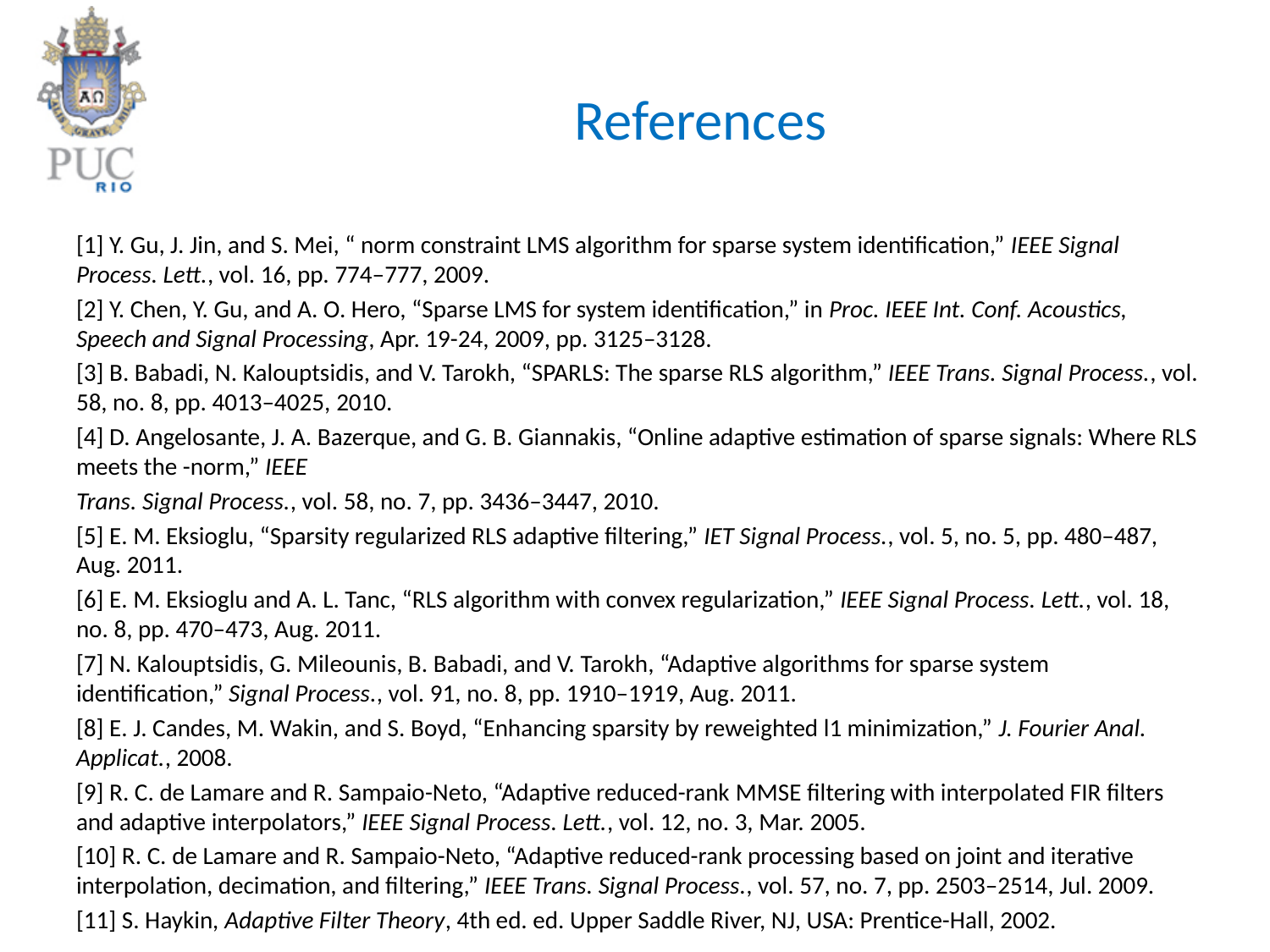

# References
[1] Y. Gu, J. Jin, and S. Mei, “ norm constraint LMS algorithm for sparse system identification,” IEEE Signal Process. Lett., vol. 16, pp. 774–777, 2009.
[2] Y. Chen, Y. Gu, and A. O. Hero, “Sparse LMS for system identification,” in Proc. IEEE Int. Conf. Acoustics, Speech and Signal Processing, Apr. 19-24, 2009, pp. 3125–3128.
[3] B. Babadi, N. Kalouptsidis, and V. Tarokh, “SPARLS: The sparse RLS algorithm,” IEEE Trans. Signal Process., vol. 58, no. 8, pp. 4013–4025, 2010.
[4] D. Angelosante, J. A. Bazerque, and G. B. Giannakis, “Online adaptive estimation of sparse signals: Where RLS meets the -norm,” IEEE
Trans. Signal Process., vol. 58, no. 7, pp. 3436–3447, 2010.
[5] E. M. Eksioglu, “Sparsity regularized RLS adaptive filtering,” IET Signal Process., vol. 5, no. 5, pp. 480–487, Aug. 2011.
[6] E. M. Eksioglu and A. L. Tanc, “RLS algorithm with convex regularization,” IEEE Signal Process. Lett., vol. 18, no. 8, pp. 470–473, Aug. 2011.
[7] N. Kalouptsidis, G. Mileounis, B. Babadi, and V. Tarokh, “Adaptive algorithms for sparse system identification,” Signal Process., vol. 91, no. 8, pp. 1910–1919, Aug. 2011.
[8] E. J. Candes, M. Wakin, and S. Boyd, “Enhancing sparsity by reweighted l1 minimization,” J. Fourier Anal. Applicat., 2008.
[9] R. C. de Lamare and R. Sampaio-Neto, “Adaptive reduced-rank MMSE filtering with interpolated FIR filters and adaptive interpolators,” IEEE Signal Process. Lett., vol. 12, no. 3, Mar. 2005.
[10] R. C. de Lamare and R. Sampaio-Neto, “Adaptive reduced-rank processing based on joint and iterative interpolation, decimation, and filtering,” IEEE Trans. Signal Process., vol. 57, no. 7, pp. 2503–2514, Jul. 2009.
[11] S. Haykin, Adaptive Filter Theory, 4th ed. ed. Upper Saddle River, NJ, USA: Prentice-Hall, 2002.